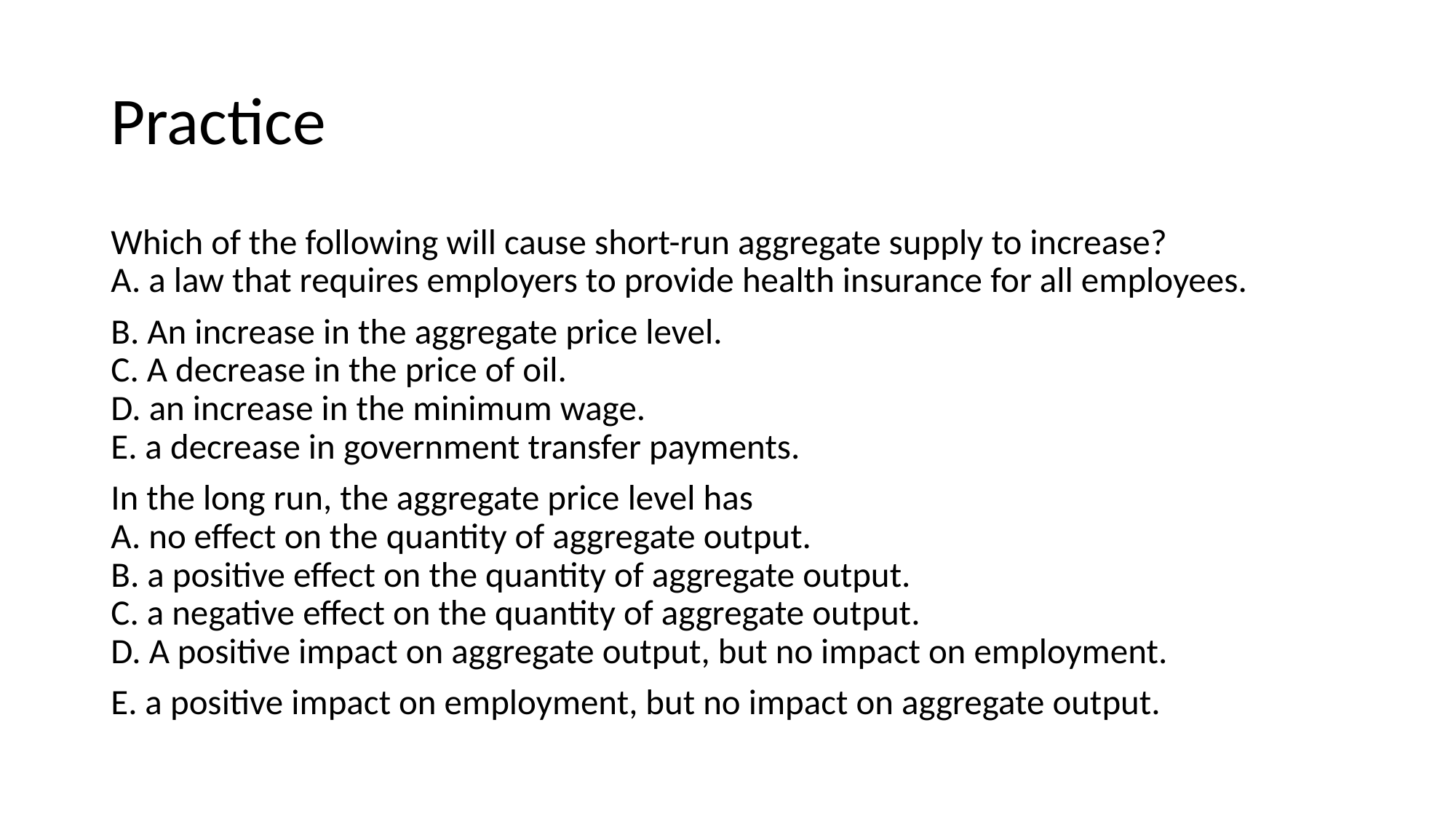

# Practice
Which of the following will cause short-run aggregate supply to increase?
A. a law that requires employers to provide health insurance for all employees.
B. An increase in the aggregate price level.
C. A decrease in the price of oil.
D. an increase in the minimum wage.
E. a decrease in government transfer payments.
In the long run, the aggregate price level has
A. no effect on the quantity of aggregate output.
B. a positive effect on the quantity of aggregate output.
C. a negative effect on the quantity of aggregate output.
D. A positive impact on aggregate output, but no impact on employment.
E. a positive impact on employment, but no impact on aggregate output.